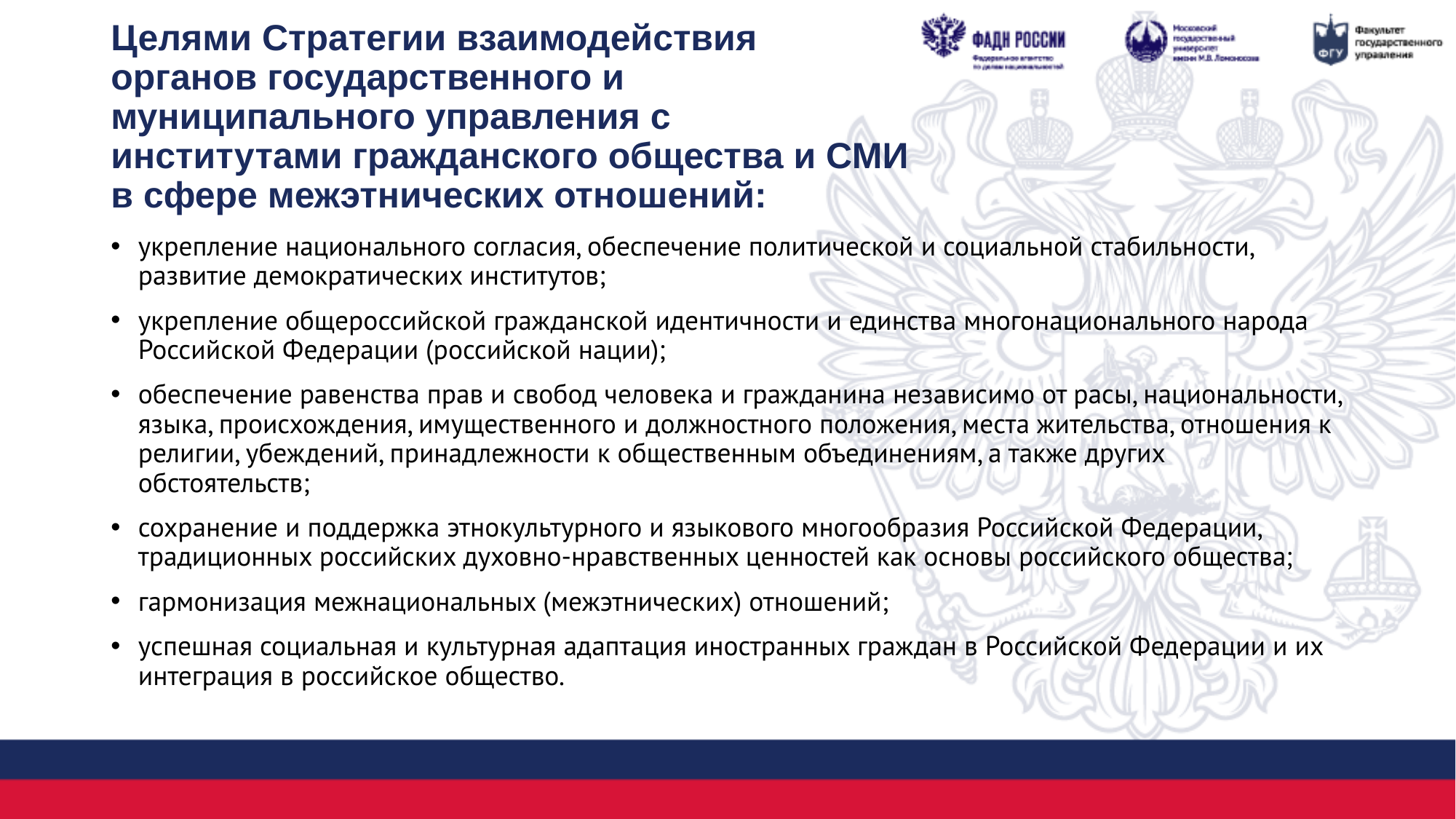

# Целями Стратегии взаимодействия органов государственного и муниципального управления с институтами гражданского общества и СМИ в сфере межэтнических отношений:
укрепление национального согласия, обеспечение политической и социальной стабильности, развитие демократических институтов;
укрепление общероссийской гражданской идентичности и единства многонационального народа Российской Федерации (российской нации);
обеспечение равенства прав и свобод человека и гражданина независимо от расы, национальности, языка, происхождения, имущественного и должностного положения, места жительства, отношения к религии, убеждений, принадлежности к общественным объединениям, а также других обстоятельств;
сохранение и поддержка этнокультурного и языкового многообразия Российской Федерации, традиционных российских духовно-нравственных ценностей как основы российского общества;
гармонизация межнациональных (межэтнических) отношений;
успешная социальная и культурная адаптация иностранных граждан в Российской Федерации и их интеграция в российское общество.